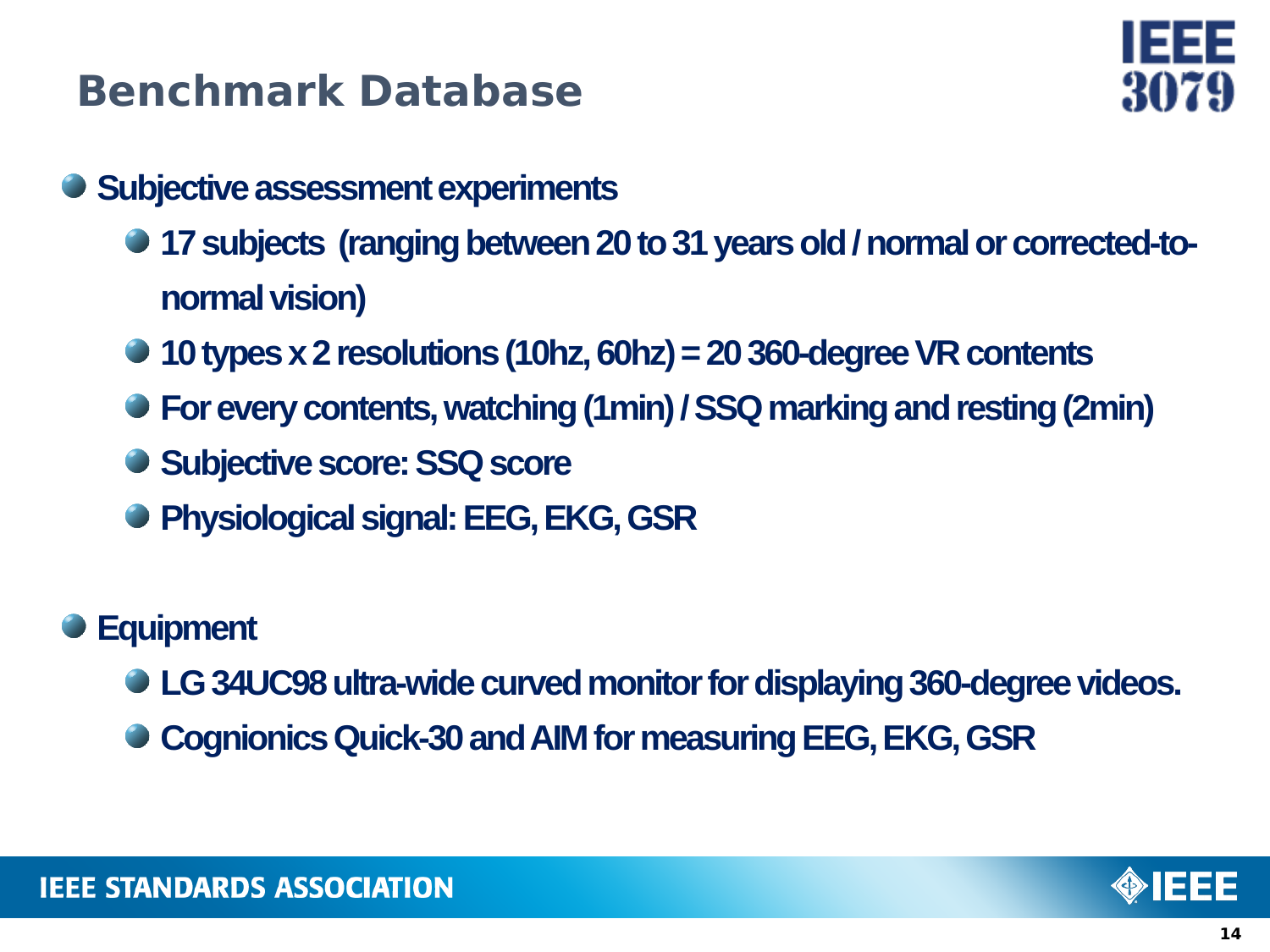

# Benchmark Database
Subjective assessment experiments
17 subjects  (ranging between 20 to 31 years old / normal or corrected-to-normal vision)
10 types x 2 resolutions (10hz, 60hz) = 20 360-degree VR contents
For every contents, watching (1min) / SSQ marking and resting (2min)
Subjective score: SSQ score
Physiological signal: EEG, EKG, GSR

Equipment
LG 34UC98 ultra-wide curved monitor for displaying 360-degree videos.
Cognionics Quick-30 and AIM for measuring EEG, EKG, GSR

14